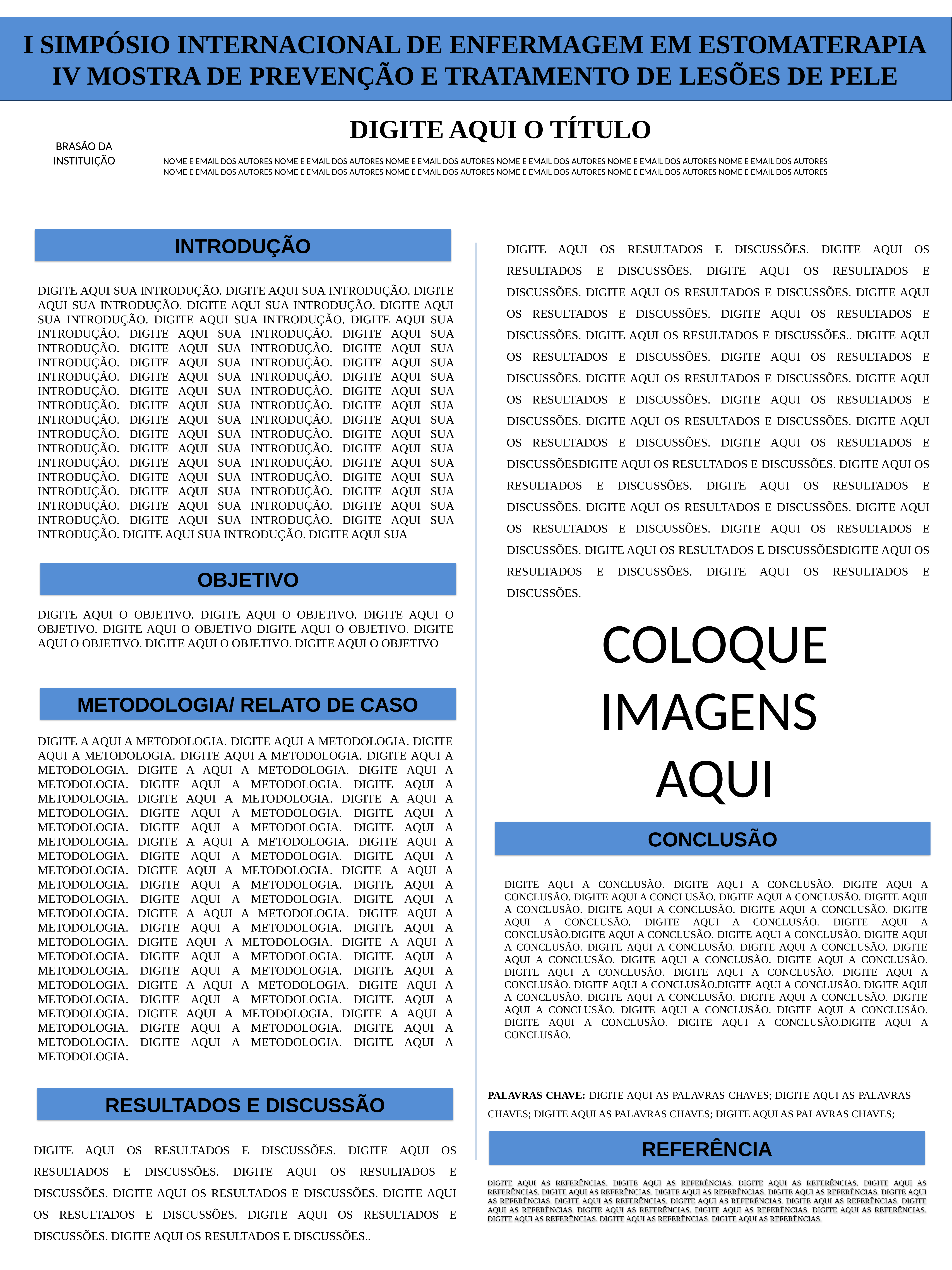

I SIMPÓSIO INTERNACIONAL DE ENFERMAGEM EM ESTOMATERAPIA
IV MOSTRA DE PREVENÇÃO E TRATAMENTO DE LESÕES DE PELE
DIGITE AQUI O TÍTULO
BRASÃO DA INSTITUIÇÃO
NOME E EMAIL DOS AUTORES NOME E EMAIL DOS AUTORES NOME E EMAIL DOS AUTORES NOME E EMAIL DOS AUTORES NOME E EMAIL DOS AUTORES NOME E EMAIL DOS AUTORES
NOME E EMAIL DOS AUTORES NOME E EMAIL DOS AUTORES NOME E EMAIL DOS AUTORES NOME E EMAIL DOS AUTORES NOME E EMAIL DOS AUTORES NOME E EMAIL DOS AUTORES

INTRODUÇÃO
DIGITE AQUI OS RESULTADOS E DISCUSSÕES. DIGITE AQUI OS RESULTADOS E DISCUSSÕES. DIGITE AQUI OS RESULTADOS E DISCUSSÕES. DIGITE AQUI OS RESULTADOS E DISCUSSÕES. DIGITE AQUI OS RESULTADOS E DISCUSSÕES. DIGITE AQUI OS RESULTADOS E DISCUSSÕES. DIGITE AQUI OS RESULTADOS E DISCUSSÕES.. DIGITE AQUI OS RESULTADOS E DISCUSSÕES. DIGITE AQUI OS RESULTADOS E DISCUSSÕES. DIGITE AQUI OS RESULTADOS E DISCUSSÕES. DIGITE AQUI OS RESULTADOS E DISCUSSÕES. DIGITE AQUI OS RESULTADOS E DISCUSSÕES. DIGITE AQUI OS RESULTADOS E DISCUSSÕES. DIGITE AQUI OS RESULTADOS E DISCUSSÕES. DIGITE AQUI OS RESULTADOS E DISCUSSÕESDIGITE AQUI OS RESULTADOS E DISCUSSÕES. DIGITE AQUI OS RESULTADOS E DISCUSSÕES. DIGITE AQUI OS RESULTADOS E DISCUSSÕES. DIGITE AQUI OS RESULTADOS E DISCUSSÕES. DIGITE AQUI OS RESULTADOS E DISCUSSÕES. DIGITE AQUI OS RESULTADOS E DISCUSSÕES. DIGITE AQUI OS RESULTADOS E DISCUSSÕESDIGITE AQUI OS RESULTADOS E DISCUSSÕES. DIGITE AQUI OS RESULTADOS E DISCUSSÕES.
DIGITE AQUI SUA INTRODUÇÃO. DIGITE AQUI SUA INTRODUÇÃO. DIGITE AQUI SUA INTRODUÇÃO. DIGITE AQUI SUA INTRODUÇÃO. DIGITE AQUI SUA INTRODUÇÃO. DIGITE AQUI SUA INTRODUÇÃO. DIGITE AQUI SUA INTRODUÇÃO. DIGITE AQUI SUA INTRODUÇÃO. DIGITE AQUI SUA INTRODUÇÃO. DIGITE AQUI SUA INTRODUÇÃO. DIGITE AQUI SUA INTRODUÇÃO. DIGITE AQUI SUA INTRODUÇÃO. DIGITE AQUI SUA INTRODUÇÃO. DIGITE AQUI SUA INTRODUÇÃO. DIGITE AQUI SUA INTRODUÇÃO. DIGITE AQUI SUA INTRODUÇÃO. DIGITE AQUI SUA INTRODUÇÃO. DIGITE AQUI SUA INTRODUÇÃO. DIGITE AQUI SUA INTRODUÇÃO. DIGITE AQUI SUA INTRODUÇÃO. DIGITE AQUI SUA INTRODUÇÃO. DIGITE AQUI SUA INTRODUÇÃO. DIGITE AQUI SUA INTRODUÇÃO. DIGITE AQUI SUA INTRODUÇÃO. DIGITE AQUI SUA INTRODUÇÃO. DIGITE AQUI SUA INTRODUÇÃO. DIGITE AQUI SUA INTRODUÇÃO. DIGITE AQUI SUA INTRODUÇÃO. DIGITE AQUI SUA INTRODUÇÃO. DIGITE AQUI SUA INTRODUÇÃO. DIGITE AQUI SUA INTRODUÇÃO. DIGITE AQUI SUA INTRODUÇÃO. DIGITE AQUI SUA INTRODUÇÃO. DIGITE AQUI SUA INTRODUÇÃO. DIGITE AQUI SUA INTRODUÇÃO. DIGITE AQUI SUA INTRODUÇÃO. DIGITE AQUI SUA
OBJETIVO
DIGITE AQUI O OBJETIVO. DIGITE AQUI O OBJETIVO. DIGITE AQUI O OBJETIVO. DIGITE AQUI O OBJETIVO DIGITE AQUI O OBJETIVO. DIGITE AQUI O OBJETIVO. DIGITE AQUI O OBJETIVO. DIGITE AQUI O OBJETIVO

COLOQUE IMAGENS
AQUI
METODOLOGIA/ RELATO DE CASO
DIGITE A AQUI A METODOLOGIA. DIGITE AQUI A METODOLOGIA. DIGITE AQUI A METODOLOGIA. DIGITE AQUI A METODOLOGIA. DIGITE AQUI A METODOLOGIA. DIGITE A AQUI A METODOLOGIA. DIGITE AQUI A METODOLOGIA. DIGITE AQUI A METODOLOGIA. DIGITE AQUI A METODOLOGIA. DIGITE AQUI A METODOLOGIA. DIGITE A AQUI A METODOLOGIA. DIGITE AQUI A METODOLOGIA. DIGITE AQUI A METODOLOGIA. DIGITE AQUI A METODOLOGIA. DIGITE AQUI A METODOLOGIA. DIGITE A AQUI A METODOLOGIA. DIGITE AQUI A METODOLOGIA. DIGITE AQUI A METODOLOGIA. DIGITE AQUI A METODOLOGIA. DIGITE AQUI A METODOLOGIA. DIGITE A AQUI A METODOLOGIA. DIGITE AQUI A METODOLOGIA. DIGITE AQUI A METODOLOGIA. DIGITE AQUI A METODOLOGIA. DIGITE AQUI A METODOLOGIA. DIGITE A AQUI A METODOLOGIA. DIGITE AQUI A METODOLOGIA. DIGITE AQUI A METODOLOGIA. DIGITE AQUI A METODOLOGIA. DIGITE AQUI A METODOLOGIA. DIGITE A AQUI A METODOLOGIA. DIGITE AQUI A METODOLOGIA. DIGITE AQUI A METODOLOGIA. DIGITE AQUI A METODOLOGIA. DIGITE AQUI A METODOLOGIA. DIGITE A AQUI A METODOLOGIA. DIGITE AQUI A METODOLOGIA. DIGITE AQUI A METODOLOGIA. DIGITE AQUI A METODOLOGIA. DIGITE AQUI A METODOLOGIA. DIGITE A AQUI A METODOLOGIA. DIGITE AQUI A METODOLOGIA. DIGITE AQUI A METODOLOGIA. DIGITE AQUI A METODOLOGIA. DIGITE AQUI A METODOLOGIA.
CONCLUSÃO
DIGITE AQUI A CONCLUSÃO. DIGITE AQUI A CONCLUSÃO. DIGITE AQUI A CONCLUSÃO. DIGITE AQUI A CONCLUSÃO. DIGITE AQUI A CONCLUSÃO. DIGITE AQUI A CONCLUSÃO. DIGITE AQUI A CONCLUSÃO. DIGITE AQUI A CONCLUSÃO. DIGITE AQUI A CONCLUSÃO. DIGITE AQUI A CONCLUSÃO. DIGITE AQUI A CONCLUSÃO.DIGITE AQUI A CONCLUSÃO. DIGITE AQUI A CONCLUSÃO. DIGITE AQUI A CONCLUSÃO. DIGITE AQUI A CONCLUSÃO. DIGITE AQUI A CONCLUSÃO. DIGITE AQUI A CONCLUSÃO. DIGITE AQUI A CONCLUSÃO. DIGITE AQUI A CONCLUSÃO. DIGITE AQUI A CONCLUSÃO. DIGITE AQUI A CONCLUSÃO. DIGITE AQUI A CONCLUSÃO. DIGITE AQUI A CONCLUSÃO.DIGITE AQUI A CONCLUSÃO. DIGITE AQUI A CONCLUSÃO. DIGITE AQUI A CONCLUSÃO. DIGITE AQUI A CONCLUSÃO. DIGITE AQUI A CONCLUSÃO. DIGITE AQUI A CONCLUSÃO. DIGITE AQUI A CONCLUSÃO. DIGITE AQUI A CONCLUSÃO. DIGITE AQUI A CONCLUSÃO.DIGITE AQUI A CONCLUSÃO.

PALAVRAS CHAVE: DIGITE AQUI AS PALAVRAS CHAVES; DIGITE AQUI AS PALAVRAS CHAVES; DIGITE AQUI AS PALAVRAS CHAVES; DIGITE AQUI AS PALAVRAS CHAVES;
RESULTADOS E DISCUSSÃO
REFERÊNCIA
DIGITE AQUI OS RESULTADOS E DISCUSSÕES. DIGITE AQUI OS RESULTADOS E DISCUSSÕES. DIGITE AQUI OS RESULTADOS E DISCUSSÕES. DIGITE AQUI OS RESULTADOS E DISCUSSÕES. DIGITE AQUI OS RESULTADOS E DISCUSSÕES. DIGITE AQUI OS RESULTADOS E DISCUSSÕES. DIGITE AQUI OS RESULTADOS E DISCUSSÕES..
DIGITE AQUI AS REFERÊNCIAS. DIGITE AQUI AS REFERÊNCIAS. DIGITE AQUI AS REFERÊNCIAS. DIGITE AQUI AS REFERÊNCIAS. DIGITE AQUI AS REFERÊNCIAS. DIGITE AQUI AS REFERÊNCIAS. DIGITE AQUI AS REFERÊNCIAS. DIGITE AQUI AS REFERÊNCIAS. DIGITE AQUI AS REFERÊNCIAS. DIGITE AQUI AS REFERÊNCIAS. DIGITE AQUI AS REFERÊNCIAS. DIGITE AQUI AS REFERÊNCIAS. DIGITE AQUI AS REFERÊNCIAS. DIGITE AQUI AS REFERÊNCIAS. DIGITE AQUI AS REFERÊNCIAS. DIGITE AQUI AS REFERÊNCIAS. DIGITE AQUI AS REFERÊNCIAS. DIGITE AQUI AS REFERÊNCIAS.